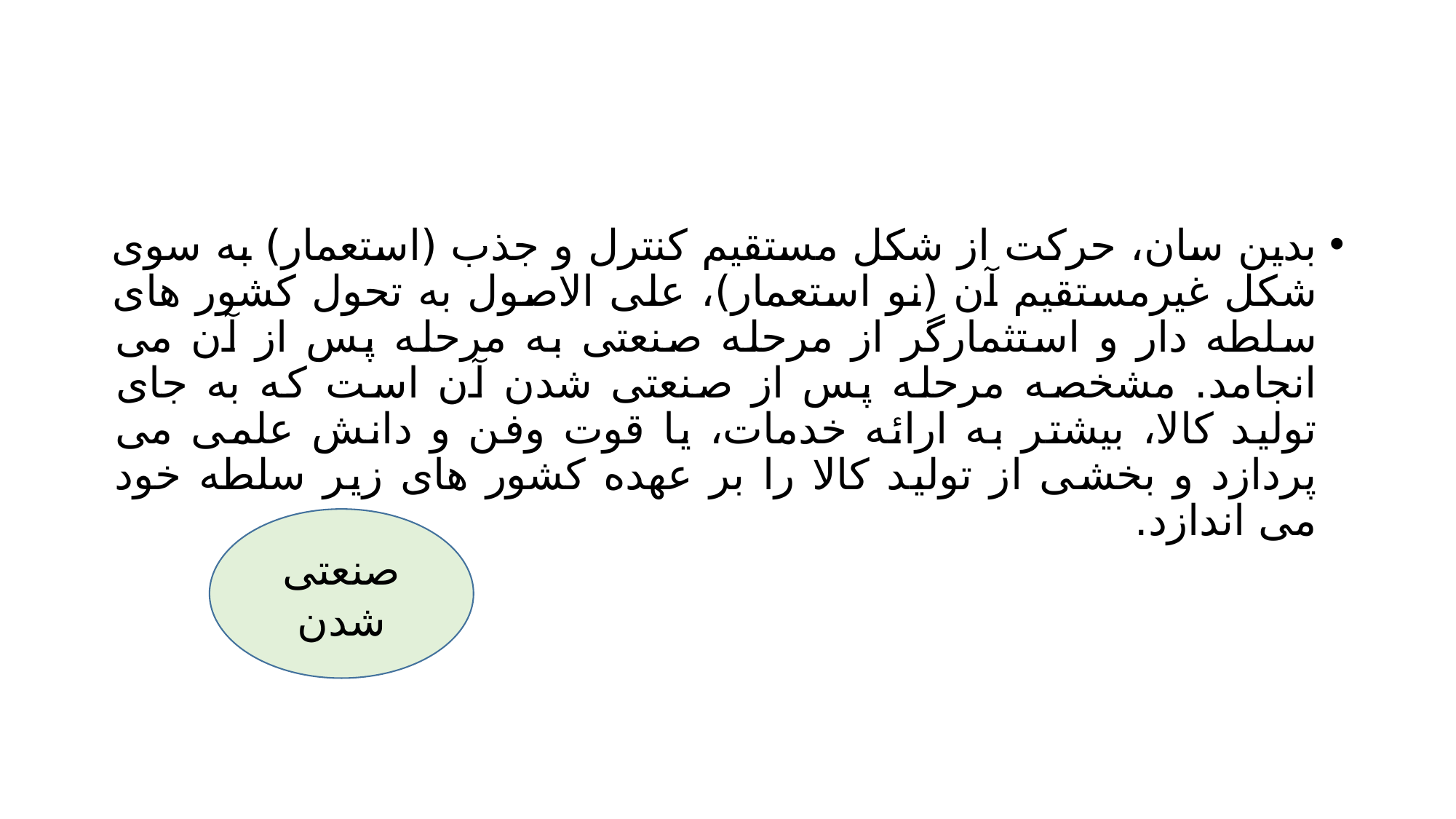

#
بدین سان، حرکت از شکل مستقیم کنترل و جذب (استعمار) به سوی شکل غیرمستقیم آن (نو استعمار)، علی الاصول به تحول کشور های سلطه دار و استثمارگر از مرحله صنعتی به مرحله پس از آن می انجامد. مشخصه مرحله پس از صنعتی شدن آن است که به جای تولید کالا، بیشتر به ارائه خدمات، یا قوت وفن و دانش علمی می پردازد و بخشی از تولید کالا را بر عهده کشور های زیر سلطه خود می اندازد.
صنعتی شدن